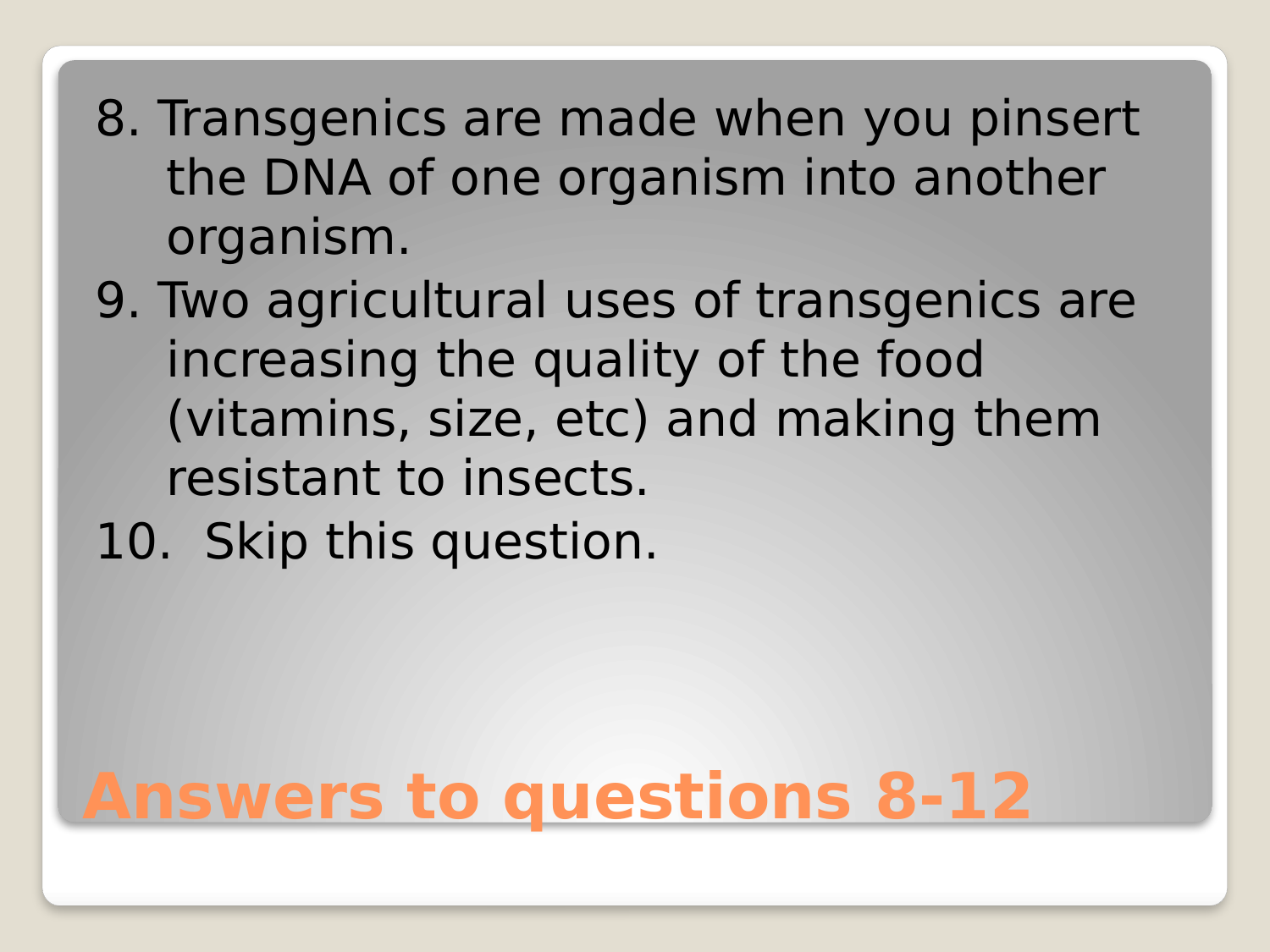

8. Transgenics are made when you pinsert the DNA of one organism into another organism.
9. Two agricultural uses of transgenics are increasing the quality of the food (vitamins, size, etc) and making them resistant to insects.
10.  Skip this question.

# Answers to questions 8-12